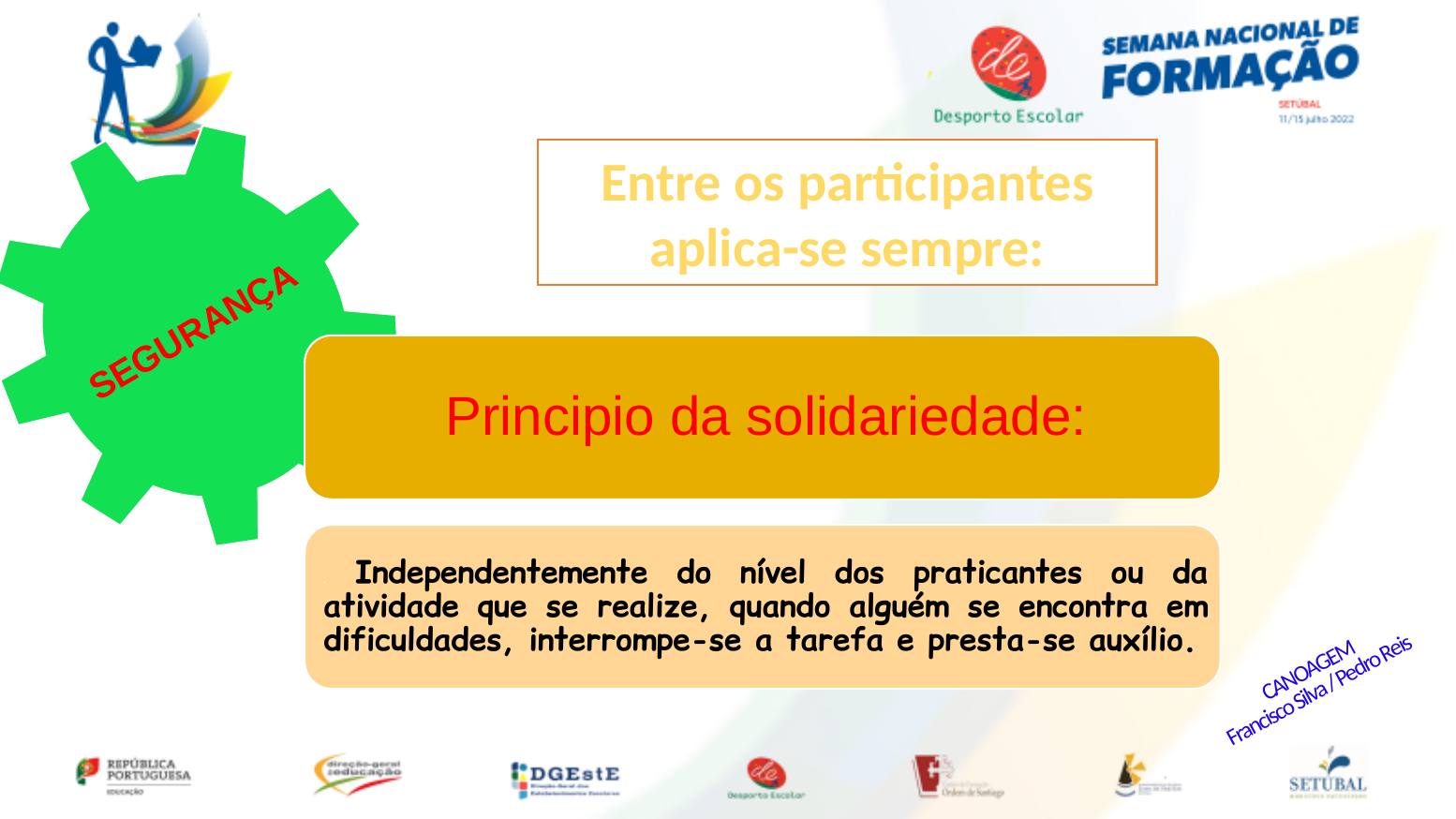

SEGURANÇA
Entre os participantes aplica-se sempre:
Principio da solidariedade:
. Independentemente do nível dos praticantes ou da atividade que se realize, quando alguém se encontra em dificuldades, interrompe-se a tarefa e presta-se auxílio.
CANOAGEM
Francisco Silva / Pedro Reis